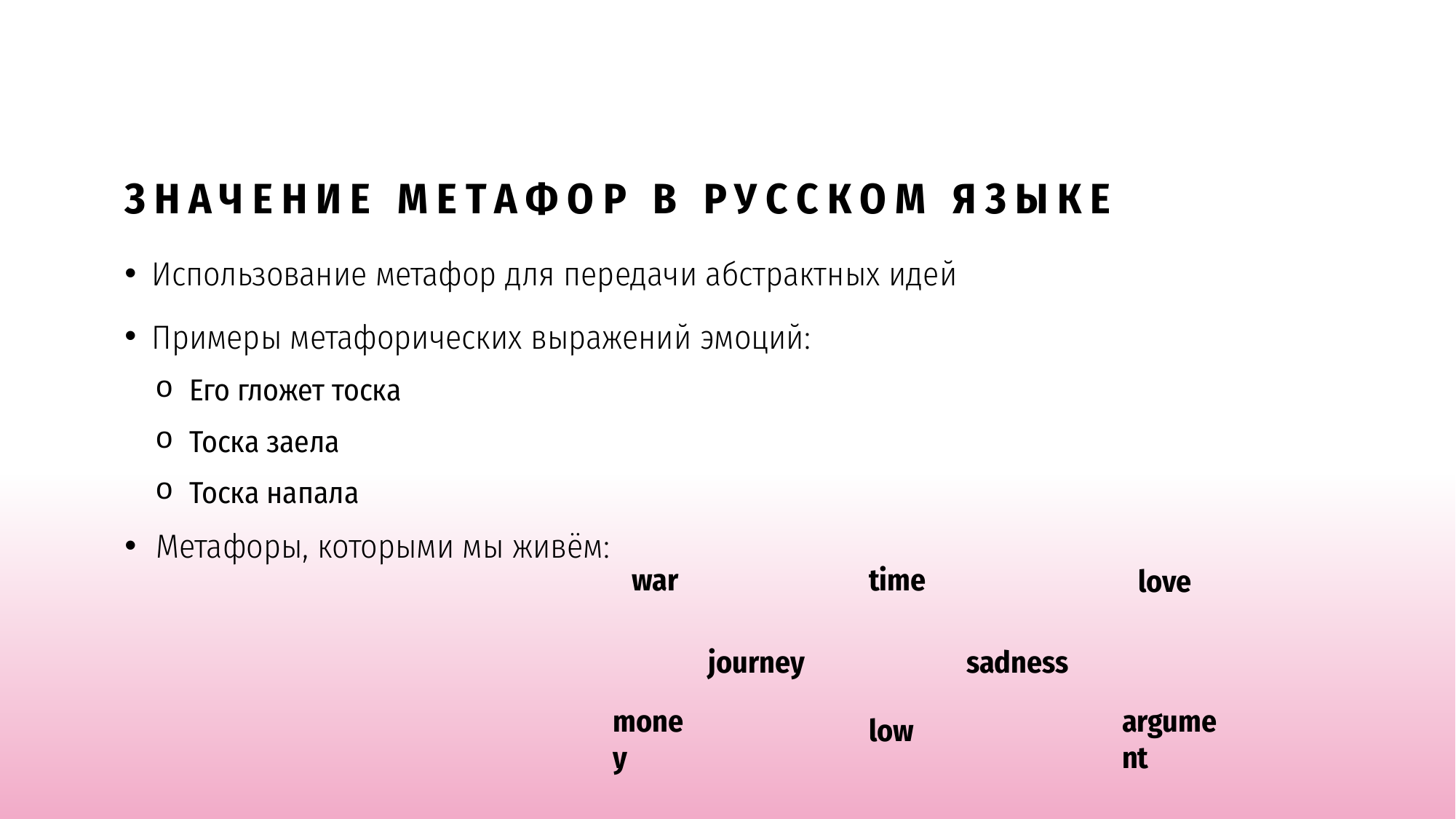

# Значение метафор в русском языке
Использование метафор для передачи абстрактных идей
Примеры метафорических выражений эмоций:
Его гложет тоска
Тоска заела
Тоска напала
Метафоры, которыми мы живём:
war
time
love
journey
sadness
money
argument
low